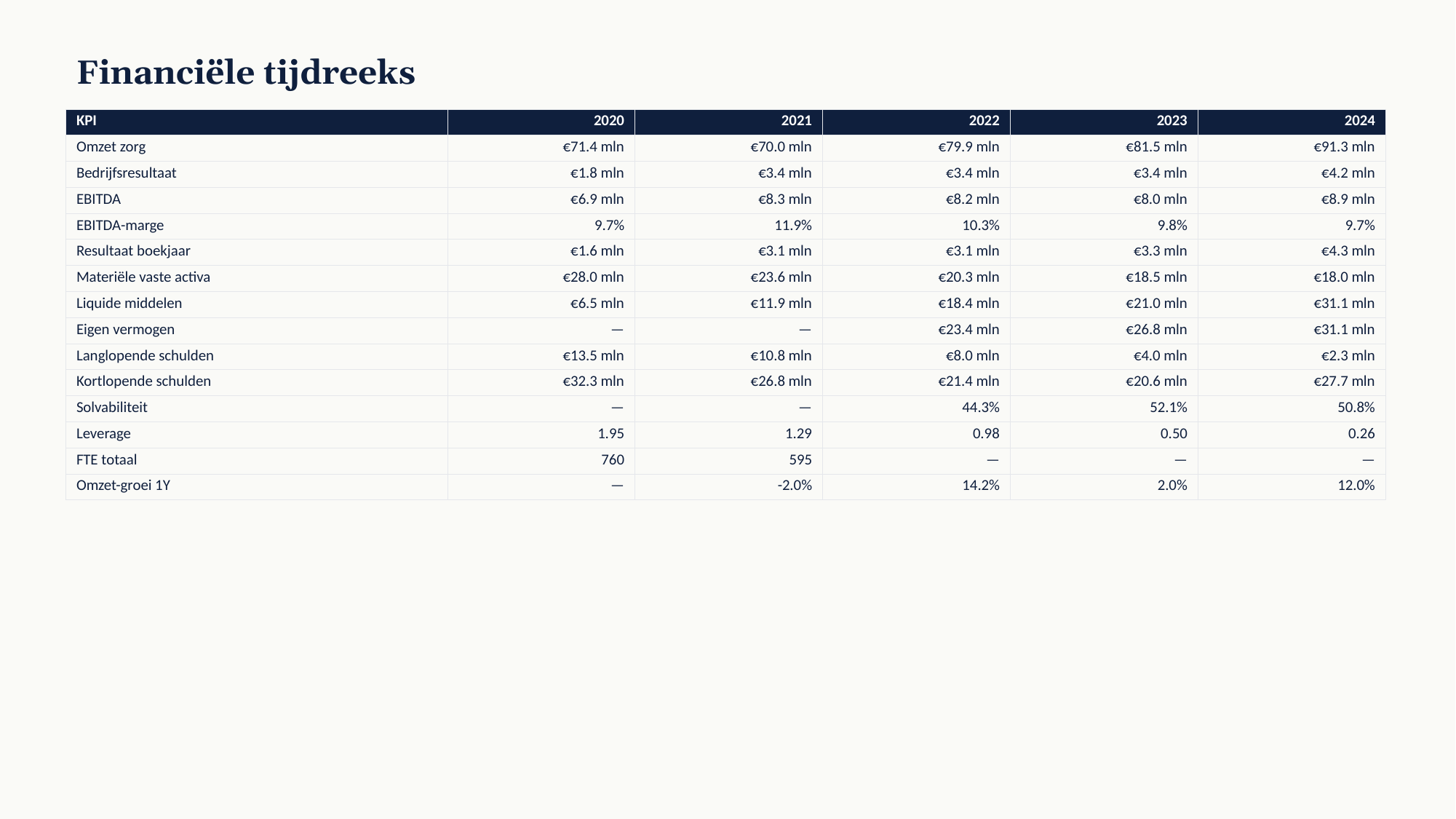

Financiële tijdreeks
| KPI | 2020 | 2021 | 2022 | 2023 | 2024 |
| --- | --- | --- | --- | --- | --- |
| Omzet zorg | €71.4 mln | €70.0 mln | €79.9 mln | €81.5 mln | €91.3 mln |
| Bedrijfsresultaat | €1.8 mln | €3.4 mln | €3.4 mln | €3.4 mln | €4.2 mln |
| EBITDA | €6.9 mln | €8.3 mln | €8.2 mln | €8.0 mln | €8.9 mln |
| EBITDA-marge | 9.7% | 11.9% | 10.3% | 9.8% | 9.7% |
| Resultaat boekjaar | €1.6 mln | €3.1 mln | €3.1 mln | €3.3 mln | €4.3 mln |
| Materiële vaste activa | €28.0 mln | €23.6 mln | €20.3 mln | €18.5 mln | €18.0 mln |
| Liquide middelen | €6.5 mln | €11.9 mln | €18.4 mln | €21.0 mln | €31.1 mln |
| Eigen vermogen | — | — | €23.4 mln | €26.8 mln | €31.1 mln |
| Langlopende schulden | €13.5 mln | €10.8 mln | €8.0 mln | €4.0 mln | €2.3 mln |
| Kortlopende schulden | €32.3 mln | €26.8 mln | €21.4 mln | €20.6 mln | €27.7 mln |
| Solvabiliteit | — | — | 44.3% | 52.1% | 50.8% |
| Leverage | 1.95 | 1.29 | 0.98 | 0.50 | 0.26 |
| FTE totaal | 760 | 595 | — | — | — |
| Omzet-groei 1Y | — | -2.0% | 14.2% | 2.0% | 12.0% |